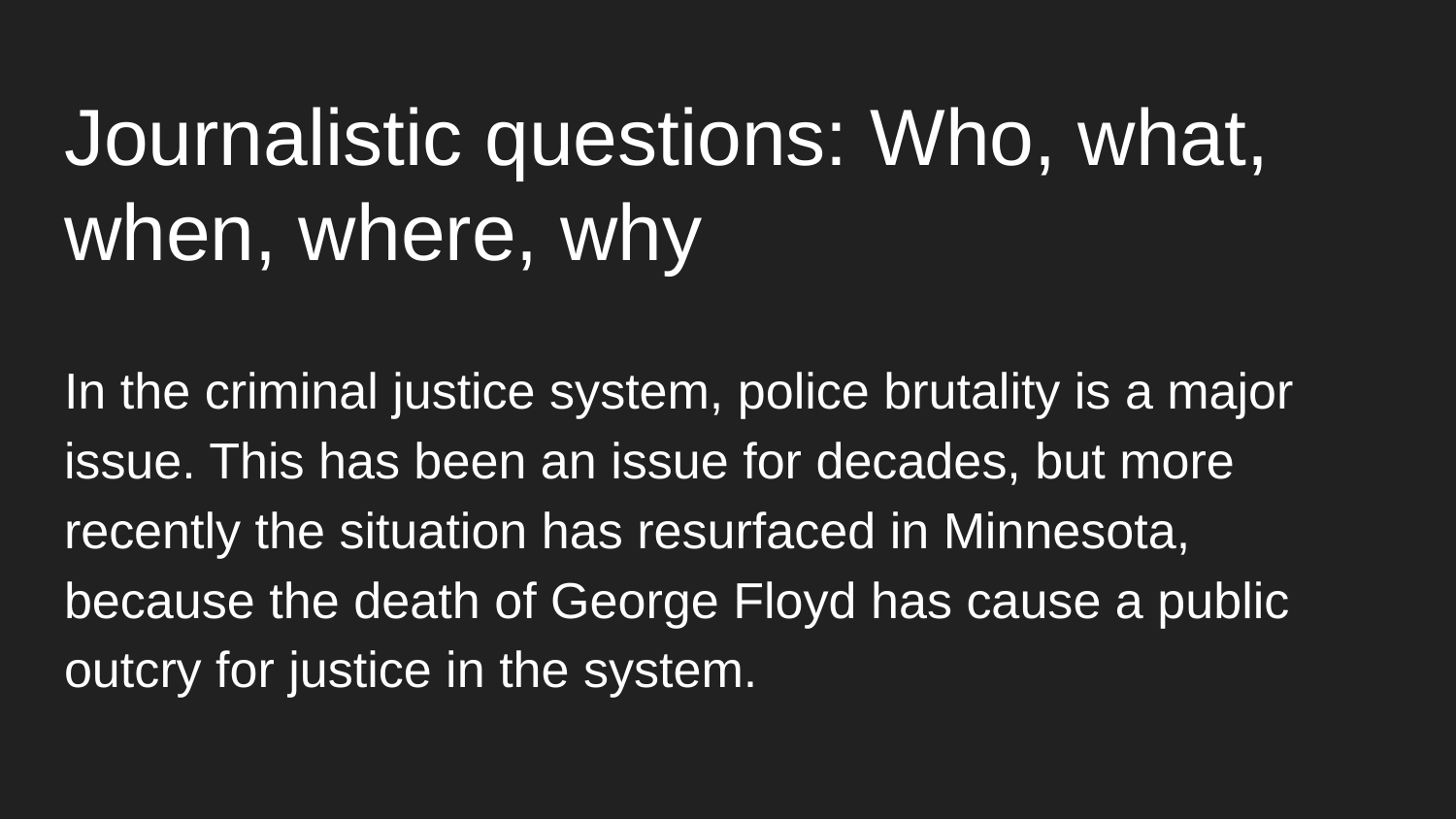

# Journalistic questions: Who, what, when, where, why
In the criminal justice system, police brutality is a major issue. This has been an issue for decades, but more recently the situation has resurfaced in Minnesota, because the death of George Floyd has cause a public outcry for justice in the system.